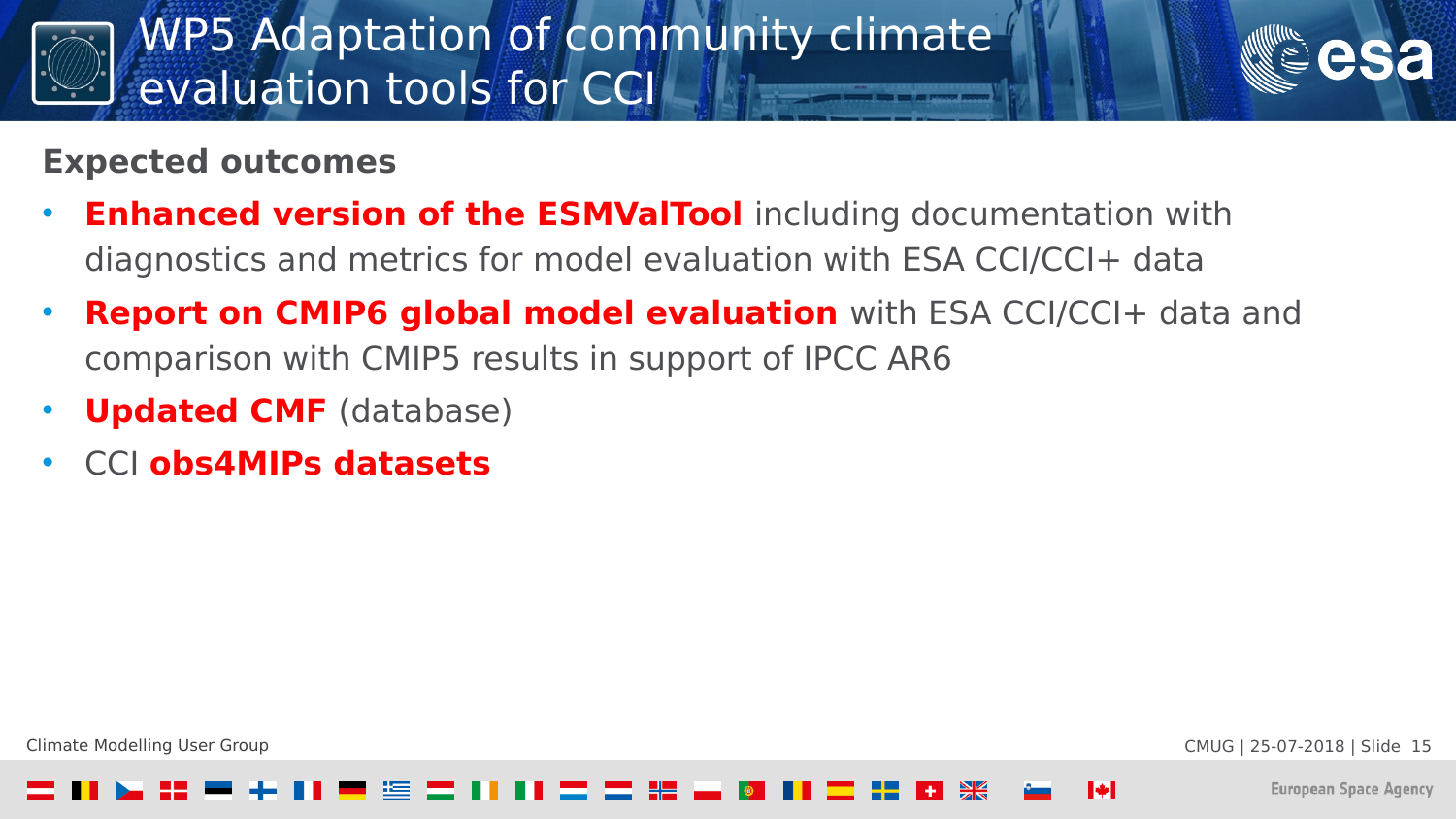

# WP5 Adaptation of community climate evaluation tools for CCI
Expected outcomes
Enhanced version of the ESMValTool including documentation with diagnostics and metrics for model evaluation with ESA CCI/CCI+ data
Report on CMIP6 global model evaluation with ESA CCI/CCI+ data and comparison with CMIP5 results in support of IPCC AR6
Updated CMF (database)
CCI obs4MIPs datasets